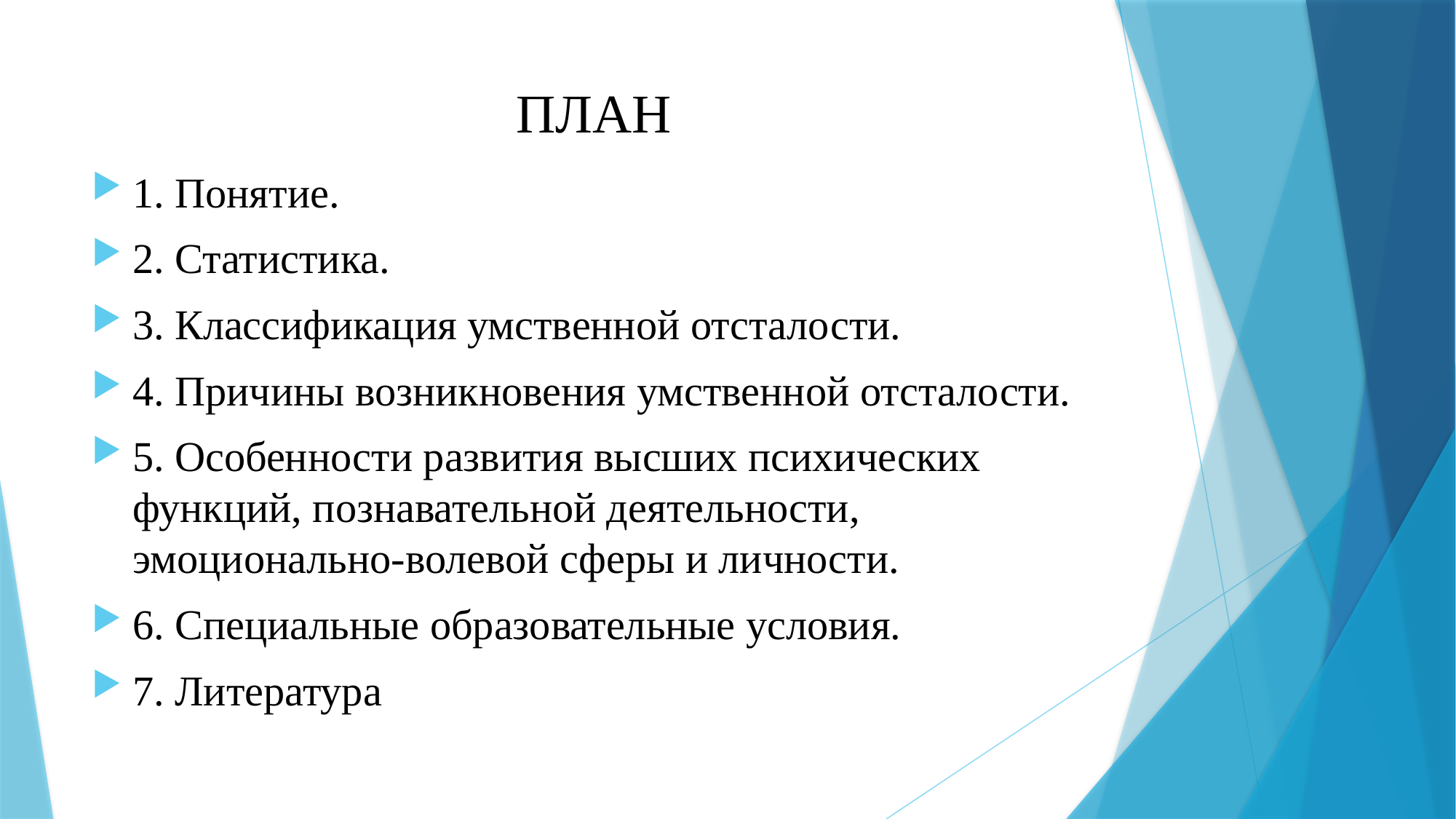

# ПЛАН
1. Понятие.
2. Статистика.
3. Классификация умственной отсталости.
4. Причины возникновения умственной отсталости.
5. Особенности развития высших психических функций, познавательной деятельности, эмоционально-волевой сферы и личности.
6. Специальные образовательные условия.
7. Литература